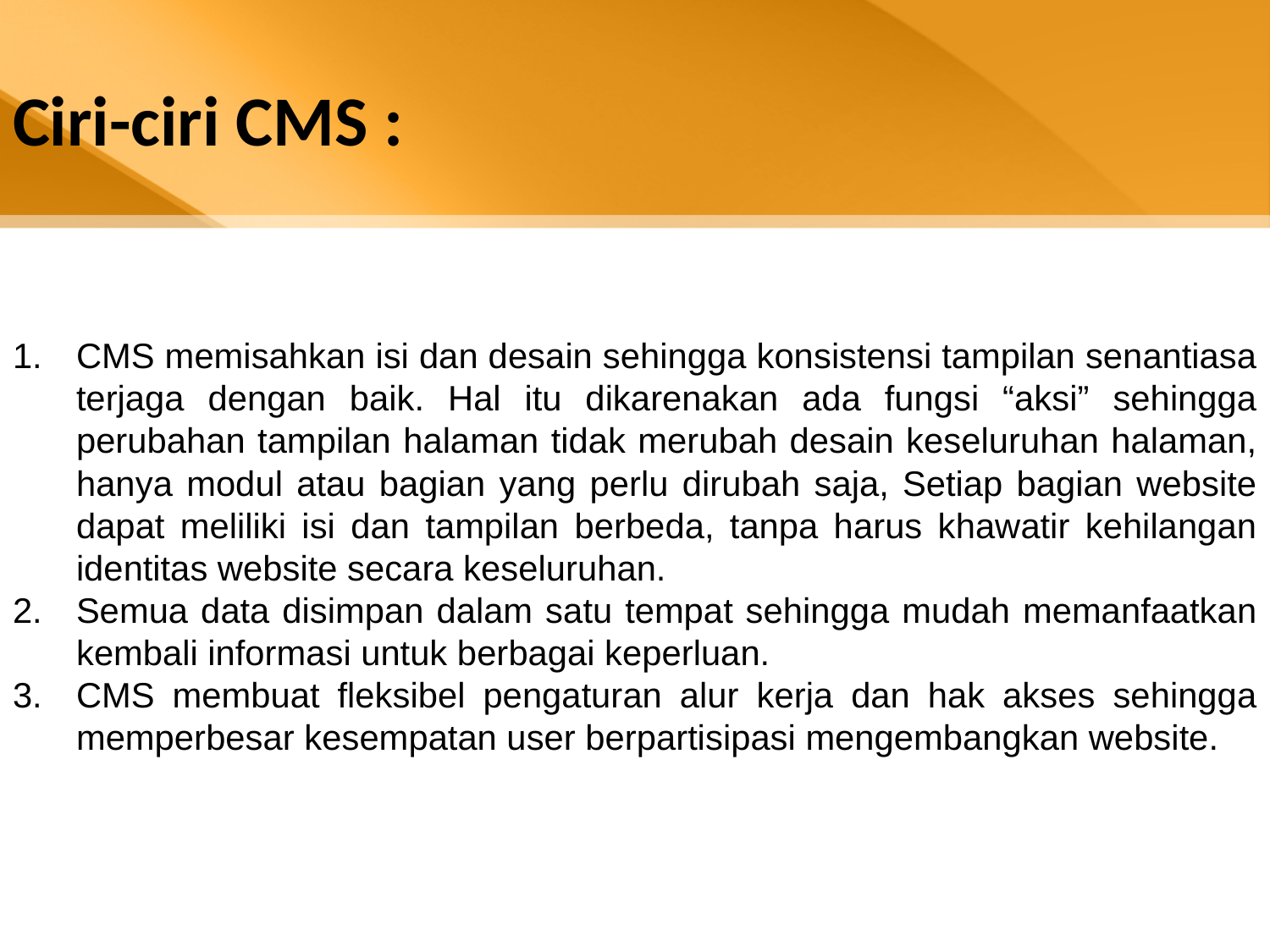

Ciri-ciri CMS :
CMS memisahkan isi dan desain sehingga konsistensi tampilan senantiasa terjaga dengan baik. Hal itu dikarenakan ada fungsi “aksi” sehingga perubahan tampilan halaman tidak merubah desain keseluruhan halaman, hanya modul atau bagian yang perlu dirubah saja, Setiap bagian website dapat meliliki isi dan tampilan berbeda, tanpa harus khawatir kehilangan identitas website secara keseluruhan.
Semua data disimpan dalam satu tempat sehingga mudah memanfaatkan kembali informasi untuk berbagai keperluan.
CMS membuat fleksibel pengaturan alur kerja dan hak akses sehingga memperbesar kesempatan user berpartisipasi mengembangkan website.